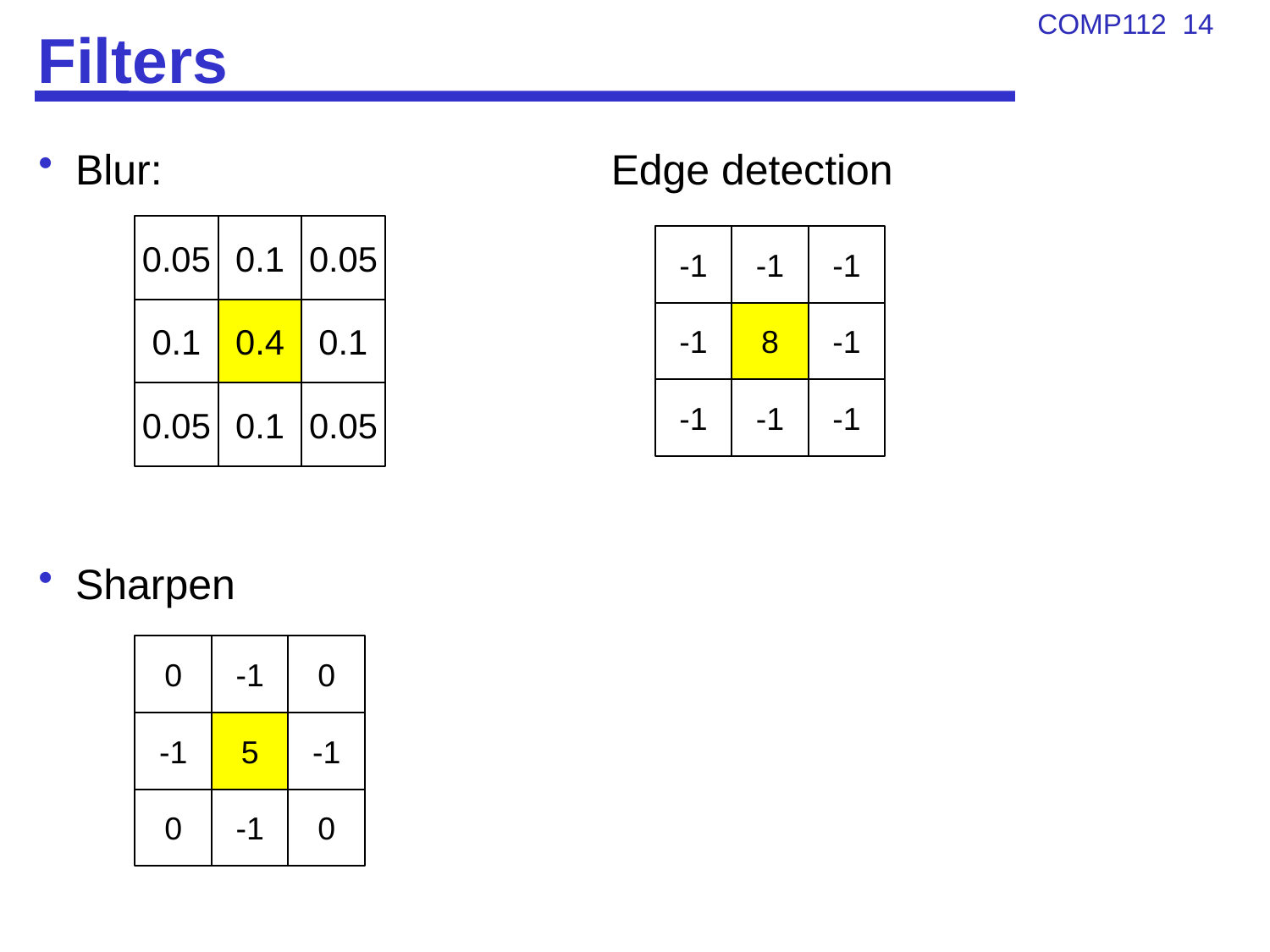

# Filters
Blur:                                      Edge detection

Sharpen
0.05
0.1
0.05
0.1
0.4
0.1
0.05
0.1
0.05
-1
-1
-1
-1
8
-1
-1
-1
-1
0
-1
0
-1
5
-1
0
-1
0